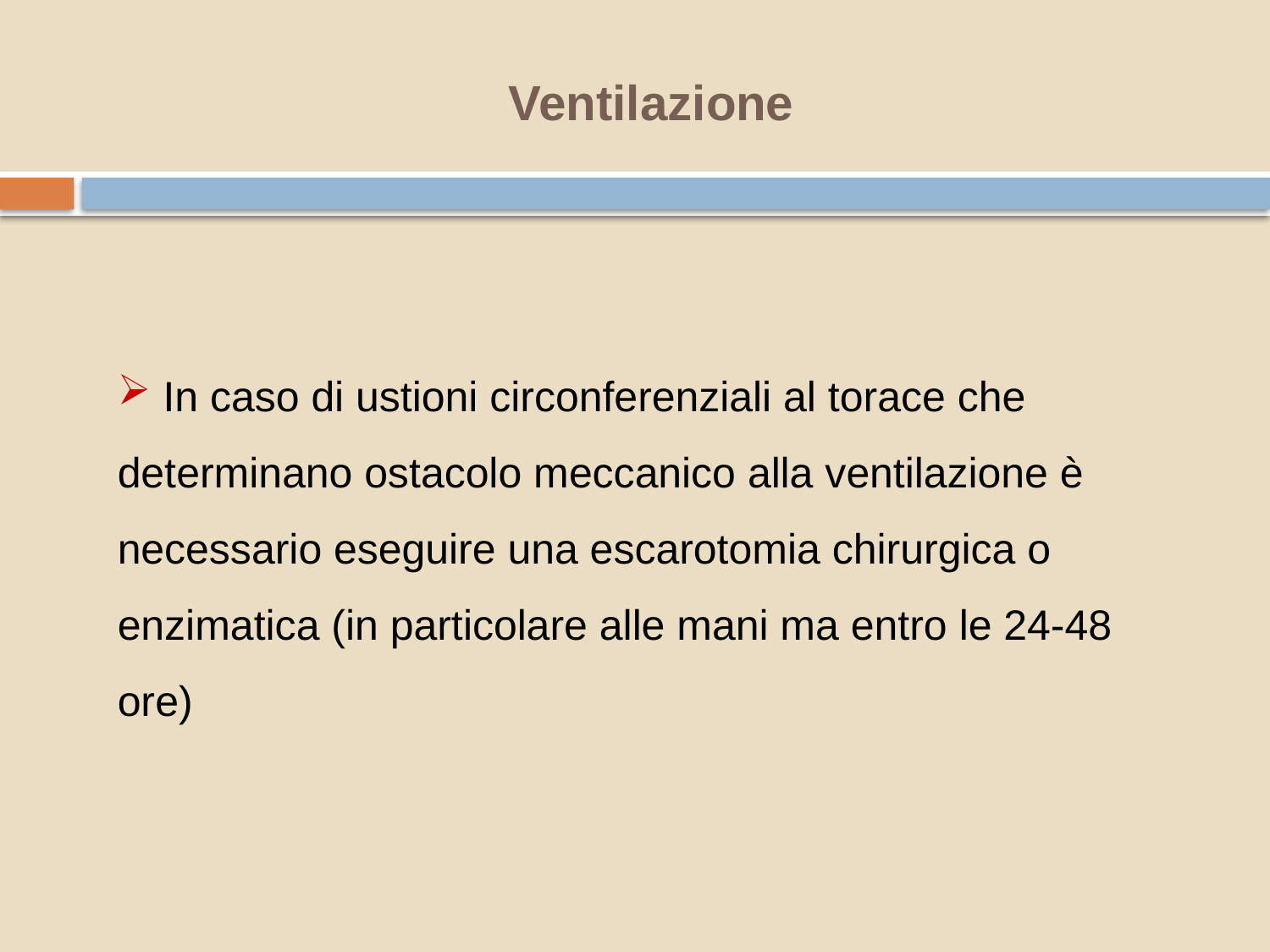

# Ventilazione

 In caso di ustioni circonferenziali al torace che determinano ostacolo meccanico alla ventilazione è necessario eseguire una escarotomia chirurgica o enzimatica (in particolare alle mani ma entro le 24-48 ore)